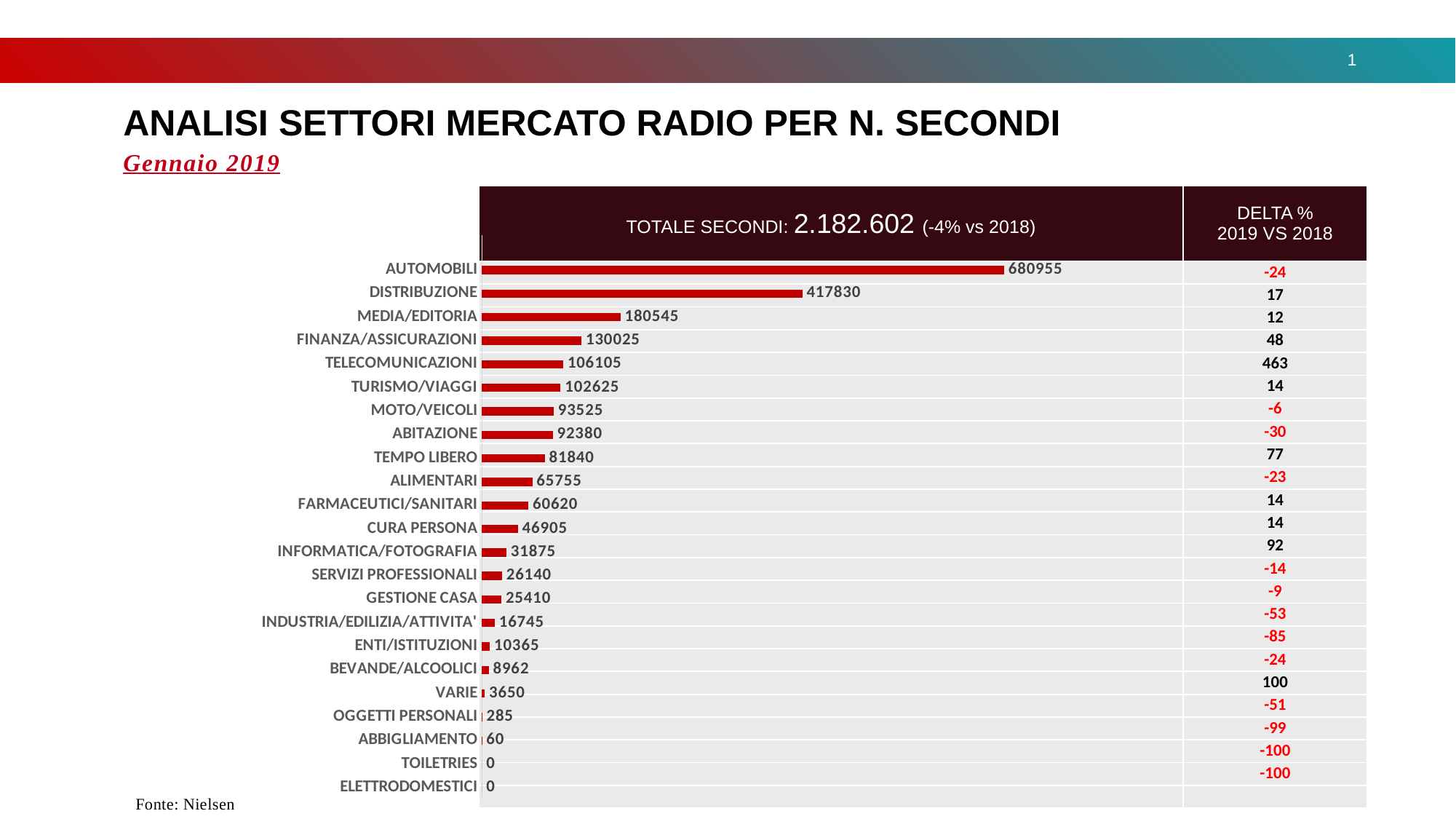

1
ANALISI SETTORI MERCATO RADIO PER N. SECONDI

Gennaio 2019
| TOTALE SECONDI: 2.182.602 (-4% vs 2018) | DELTA % 2019 VS 2018 |
| --- | --- |
|  | -24 |
|  | 17 |
|  | 12 |
|  | 48 |
|  | 463 |
|  | 14 |
|  | -6 |
|  | -30 |
|  | 77 |
|  | -23 |
|  | 14 |
|  | 14 |
|  | 92 |
|  | -14 |
|  | -9 |
|  | -53 |
|  | -85 |
|  | -24 |
|  | 100 |
|  | -51 |
|  | -99 |
|  | -100 |
|  | -100 |
|  |  |

### Chart

| Category |  |
|---|---|
| ELETTRODOMESTICI | 0.0 |
| TOILETRIES | 0.0 |
| ABBIGLIAMENTO | 60.0 |
| OGGETTI PERSONALI | 285.0 |
| VARIE | 3650.0 |
| BEVANDE/ALCOOLICI | 8962.0 |
| ENTI/ISTITUZIONI | 10365.0 |
| INDUSTRIA/EDILIZIA/ATTIVITA' | 16745.0 |
| GESTIONE CASA | 25410.0 |
| SERVIZI PROFESSIONALI | 26140.0 |
| INFORMATICA/FOTOGRAFIA | 31875.0 |
| CURA PERSONA | 46905.0 |
| FARMACEUTICI/SANITARI | 60620.0 |
| ALIMENTARI | 65755.0 |
| TEMPO LIBERO | 81840.0 |
| ABITAZIONE | 92380.0 |
| MOTO/VEICOLI | 93525.0 |
| TURISMO/VIAGGI | 102625.0 |
| TELECOMUNICAZIONI | 106105.0 |
| FINANZA/ASSICURAZIONI | 130025.0 |
| MEDIA/EDITORIA | 180545.0 |
| DISTRIBUZIONE | 417830.0 |
| AUTOMOBILI | 680955.0 |

### Chart

| Category |
|---|
Fonte: Nielsen